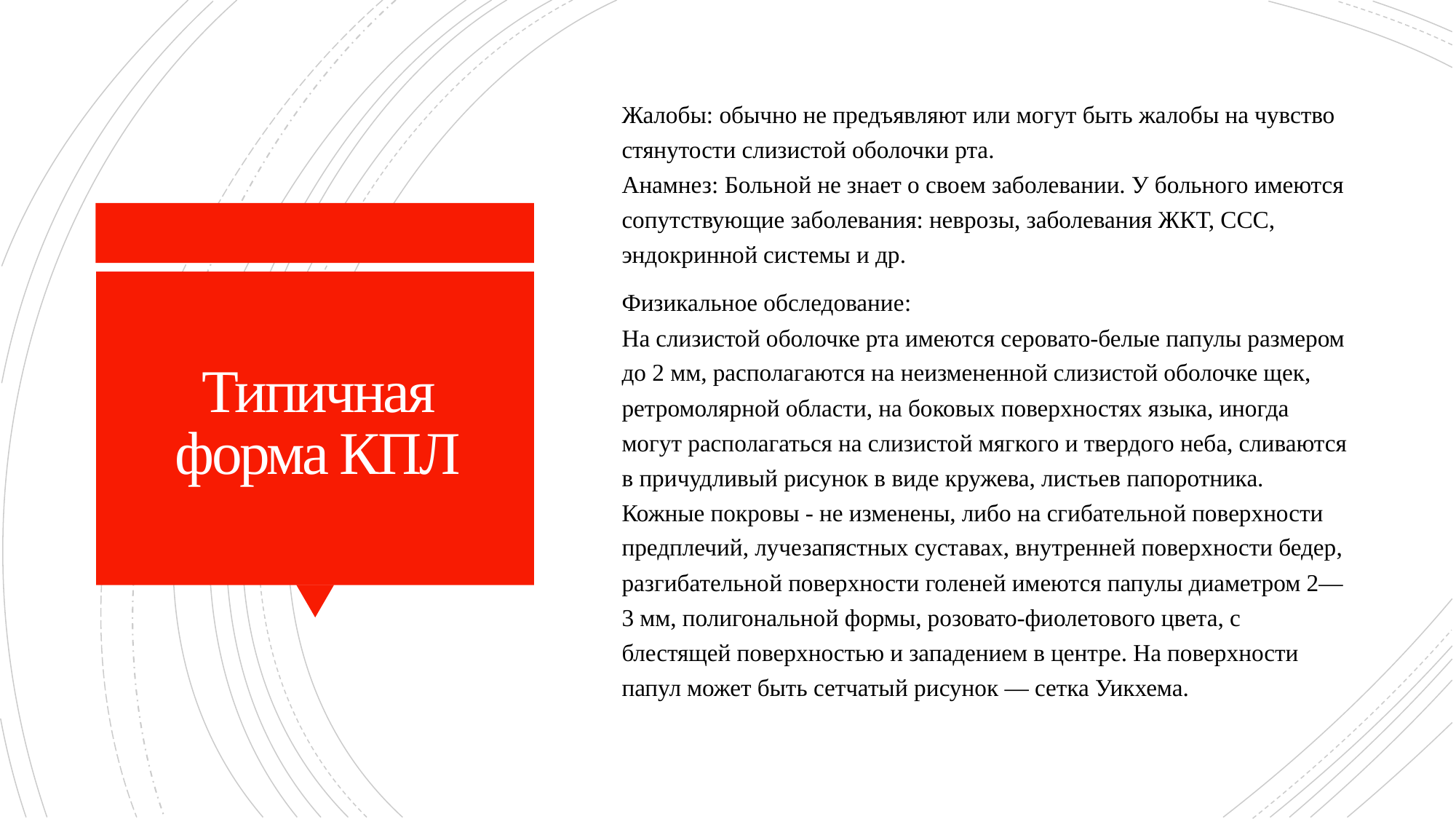

Жалобы: обычно не предъявляют или могут быть жалобы на чувство стянутости слизистой оболочки рта.
Анамнез: Больной не знает о своем заболевании. У больного имеются сопутствующие заболевания: неврозы, заболевания ЖКТ, ССС, эндокринной системы и др.
Физикальное обследование:
На слизистой оболочке рта имеются серовато-белые папулы размером до 2 мм, располагаются на неизмененной слизистой оболочке щек, ретромолярной области, на боковых поверхностях языка, иногда могут располагаться на слизистой мягкого и твердого неба, сливаются в причудливый рисунок в виде кружева, листьев папоротника.
Кожные покровы - не изменены, либо на сгибательной поверхности предплечий, лучезапястных суставах, внутренней поверхности бедер, разгибательной поверхности голеней имеются папулы диаметром 2—3 мм, полигональной формы, розовато-фиолетового цвета, с блестящей поверхностью и западением в центре. На поверхности папул может быть сетчатый рисунок — сетка Уикхема.
# Типичная форма КПЛ